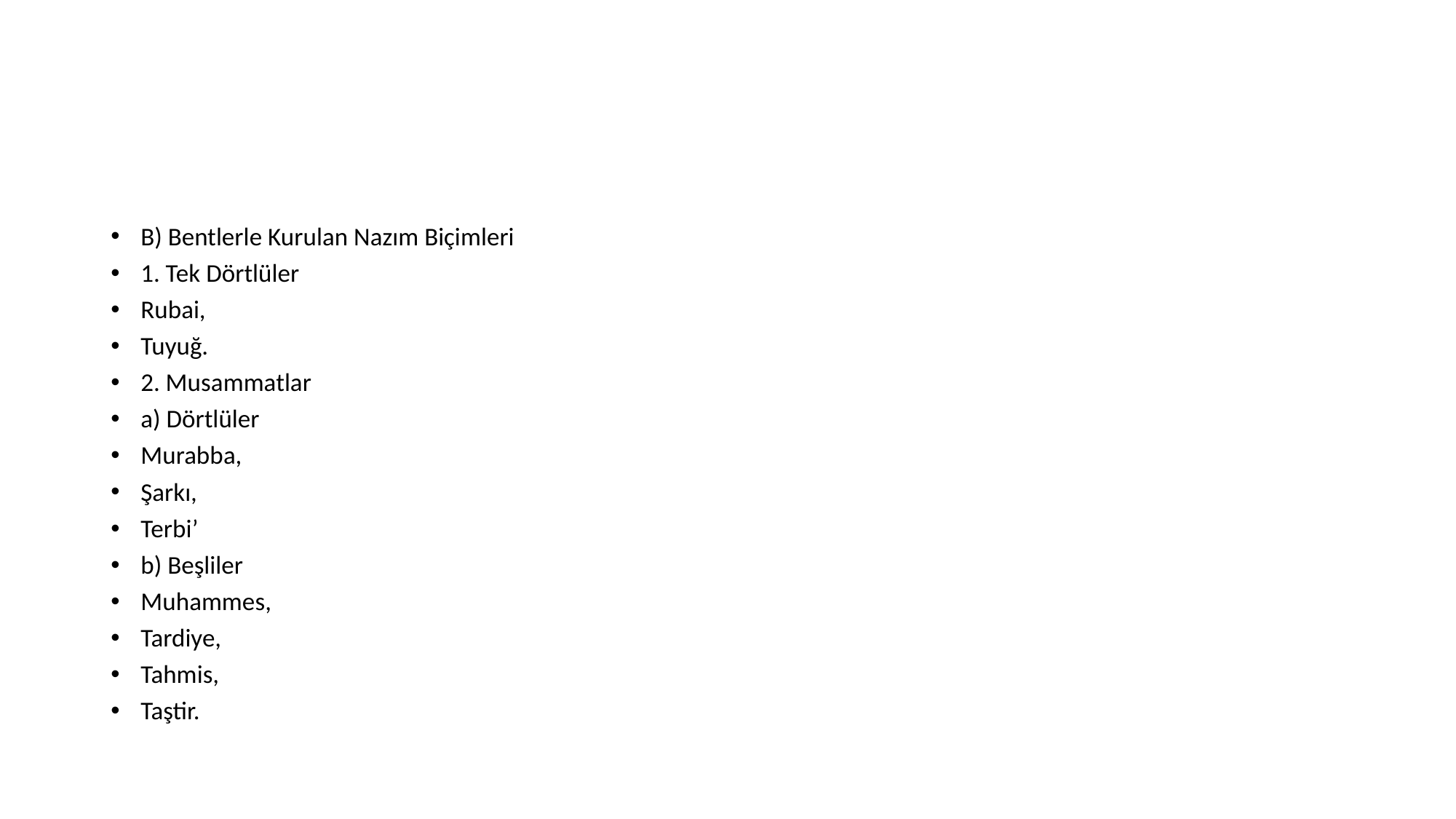

#
B) Bentlerle Kurulan Nazım Biçimleri
1. Tek Dörtlüler
Rubai,
Tuyuğ.
2. Musammatlar
a) Dörtlüler
Murabba,
Şarkı,
Terbi’
b) Beşliler
Muhammes,
Tardiye,
Tahmis,
Taştir.